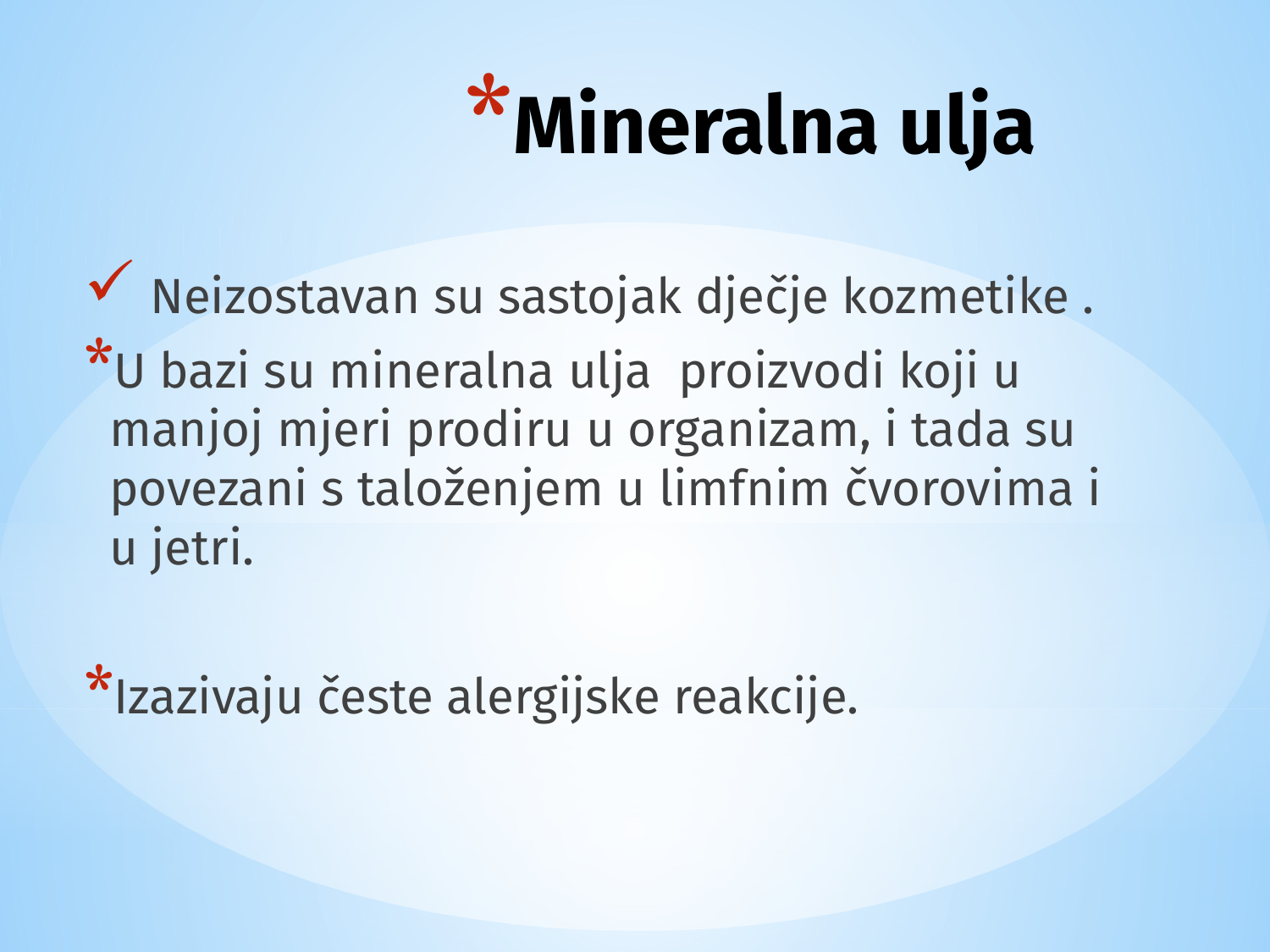

# Mineralna ulja

 Neizostavan su sastojak dječje kozmetike .
U bazi su mineralna ulja  proizvodi koji u manjoj mjeri prodiru u organizam, i tada su povezani s taloženjem u limfnim čvorovima i u jetri.

Izazivaju česte alergijske reakcije.